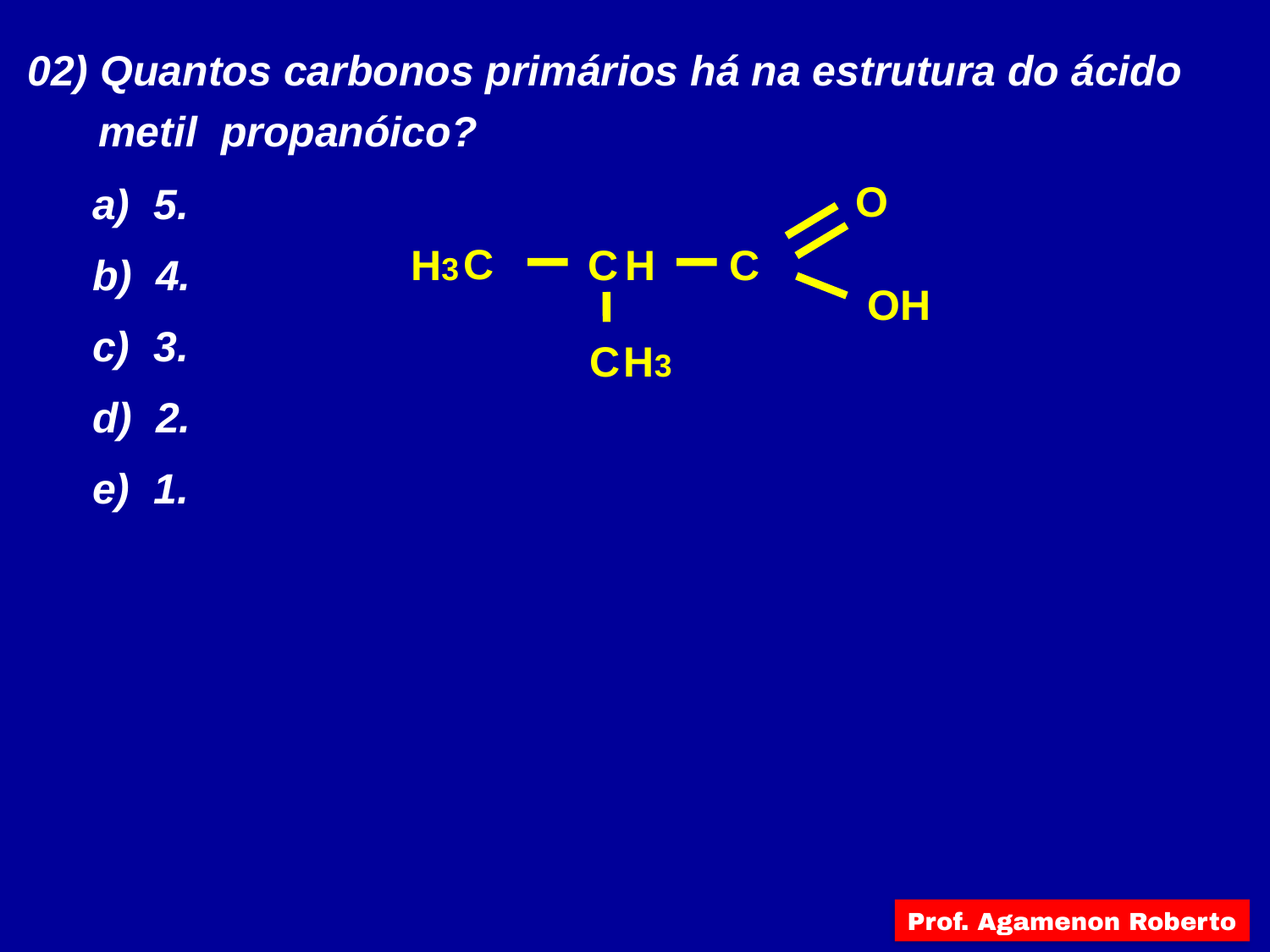

02) Quantos carbonos primários há na estrutura do ácido
      metil  propanóico?
a)  5.
b)  4.
c)  3.
d)  2.
e)  1.
O

C
H3
C
H
C

OH

C
H3
Prof. Agamenon Roberto